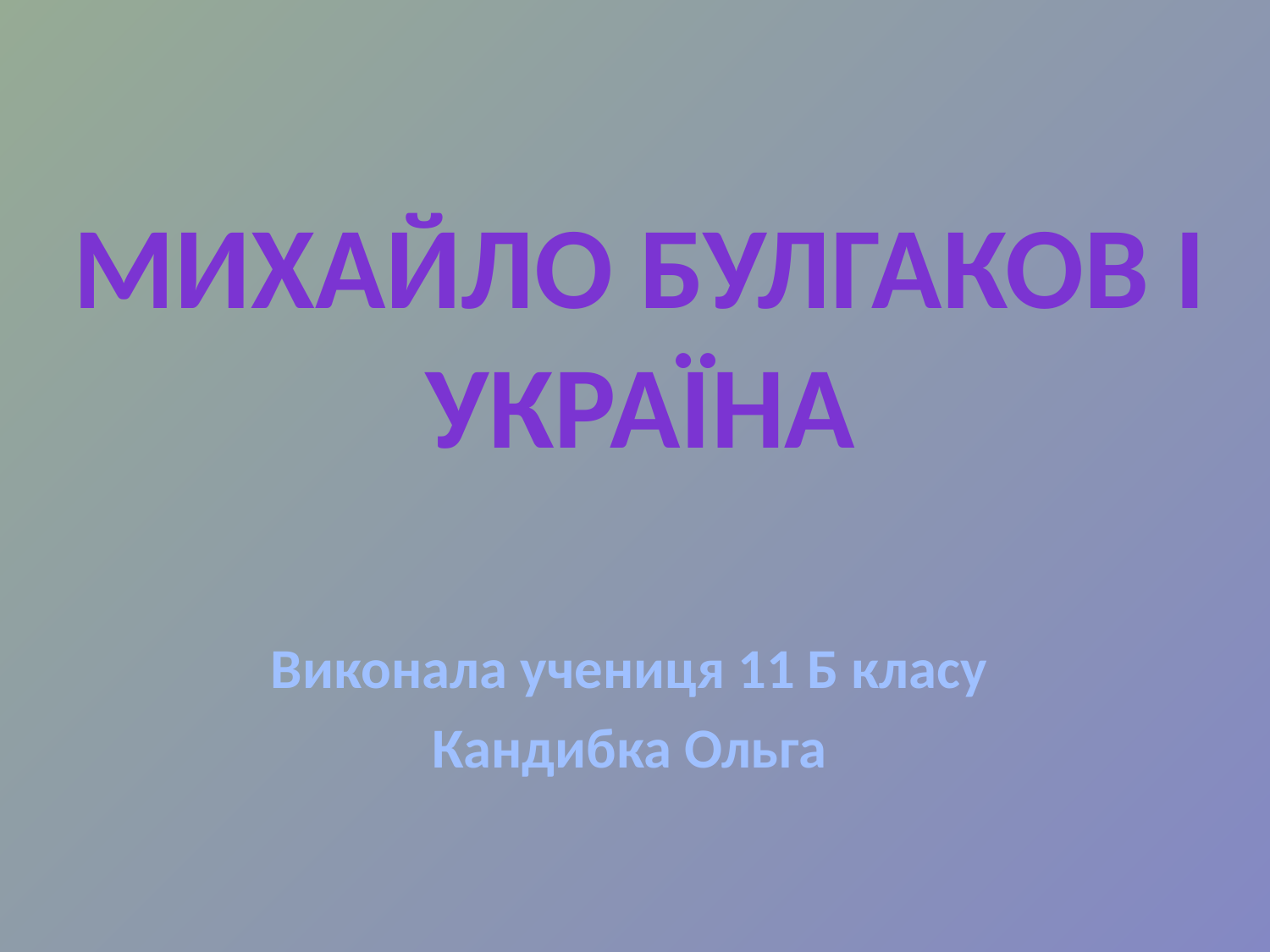

Михайло Булгаков і Україна
Виконала учениця 11 Б класу
Кандибка Ольга